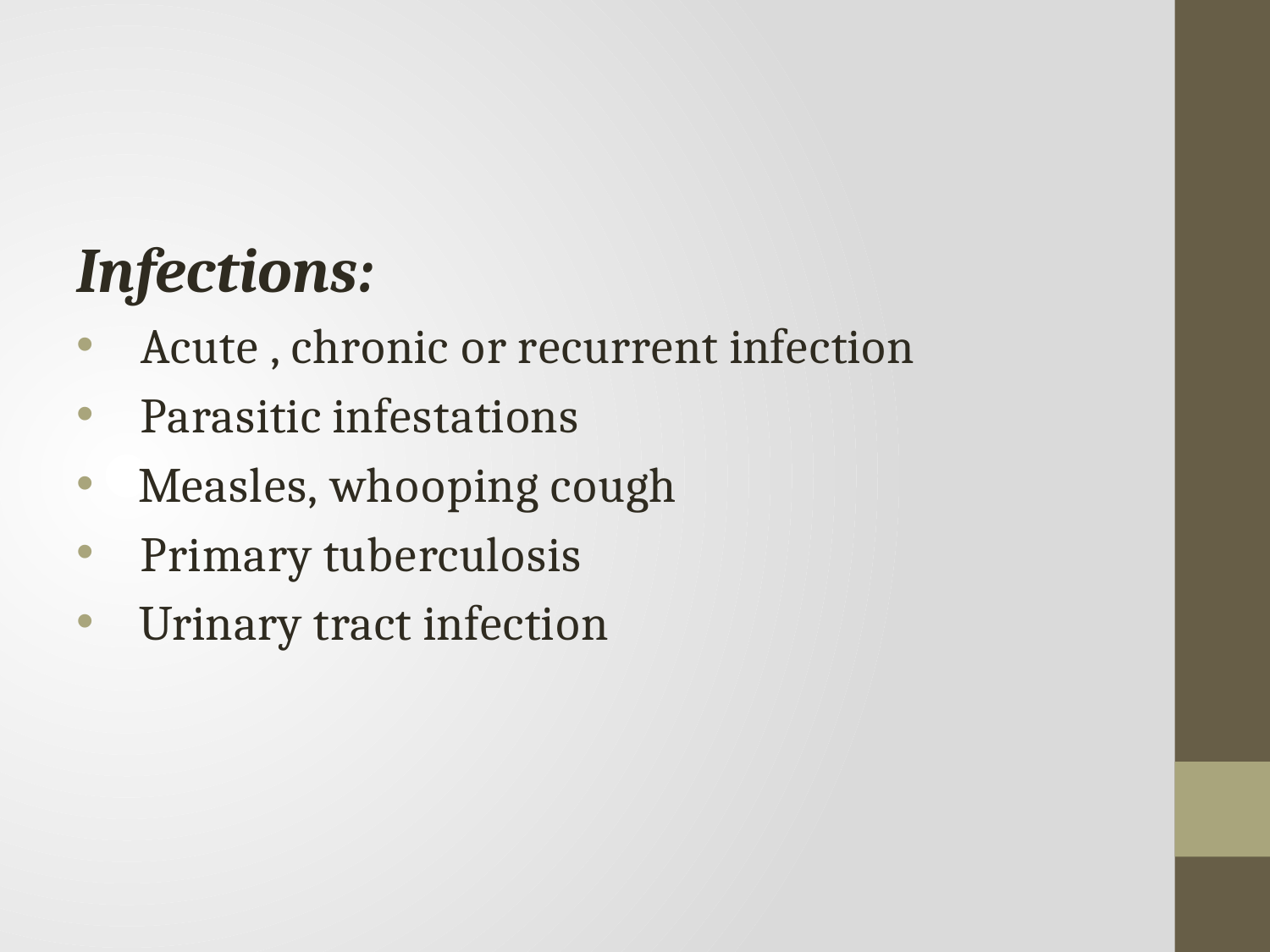

#
Infections:
Acute , chronic or recurrent infection
Parasitic infestations
Measles, whooping cough
Primary tuberculosis
Urinary tract infection